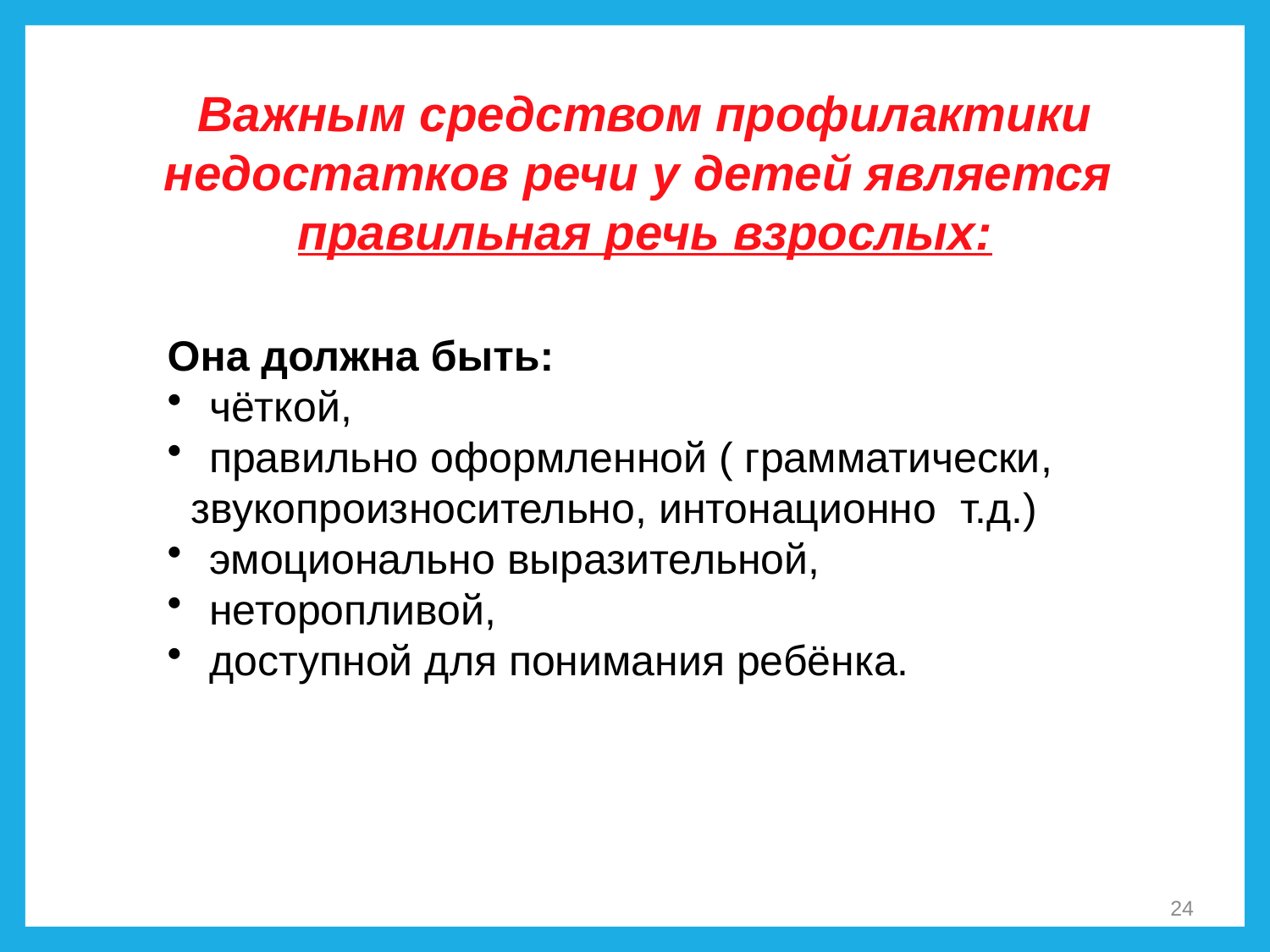

Важным средством профилактики недостатков речи у детей является
правильная речь взрослых:

Она должна быть:
 чёткой,
 правильно оформленной ( грамматически,
  звукопроизносительно, интонационно  т.д.)
 эмоционально выразительной,
 неторопливой,
 доступной для понимания ребёнка.

24